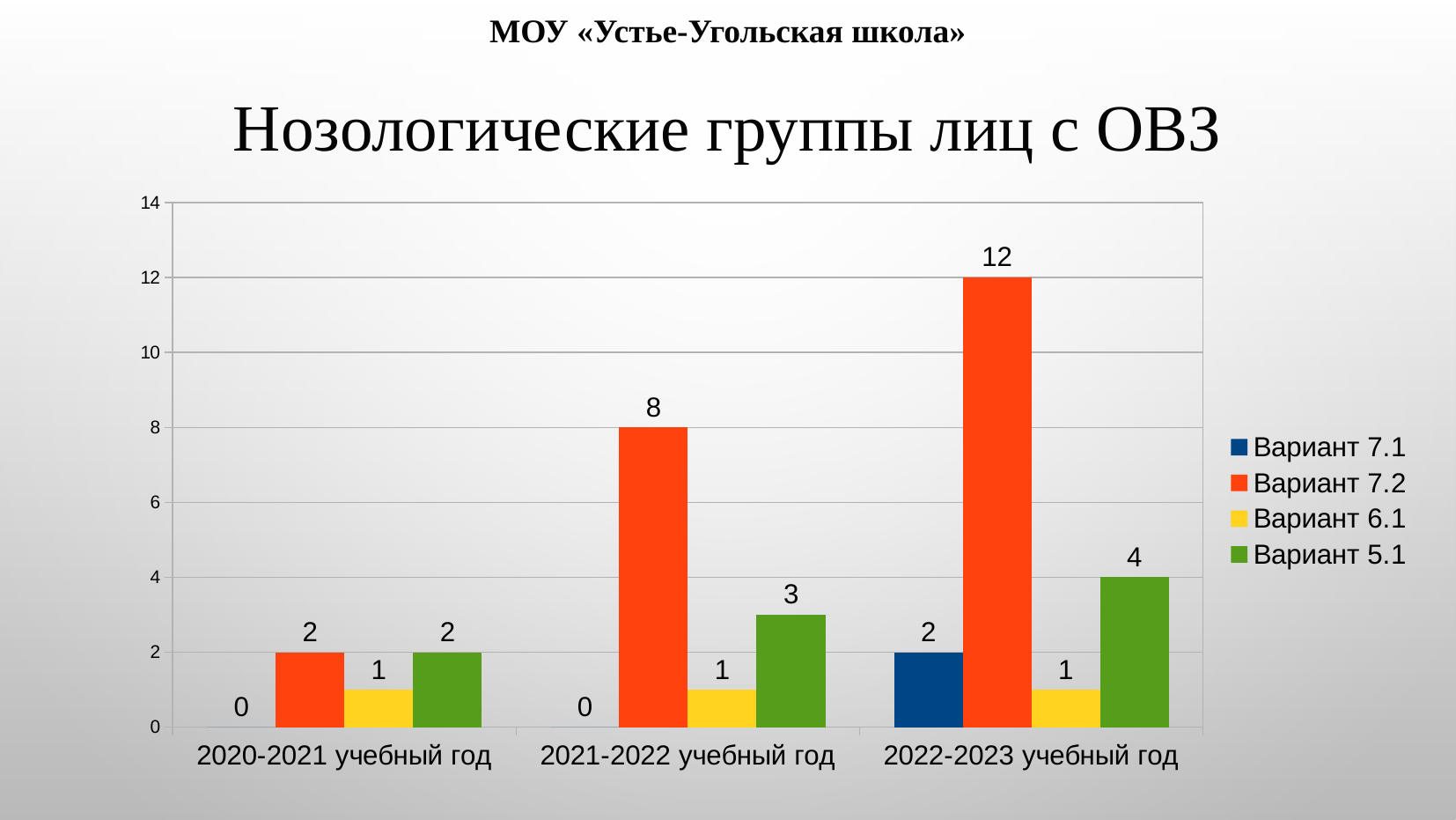

МОУ «Устье-Угольская школа»
Нозологические группы лиц с ОВЗ

### Chart

| Category | Вариант 7.1 | Вариант 7.2 | Вариант 6.1 | Вариант 5.1 |
|---|---|---|---|---|
| 2020-2021 учебный год | 0.0 | 2.0 | 1.0 | 2.0 |
| 2021-2022 учебный год | 0.0 | 8.0 | 1.0 | 3.0 |
| 2022-2023 учебный год | 2.0 | 12.0 | 1.0 | 4.0 |